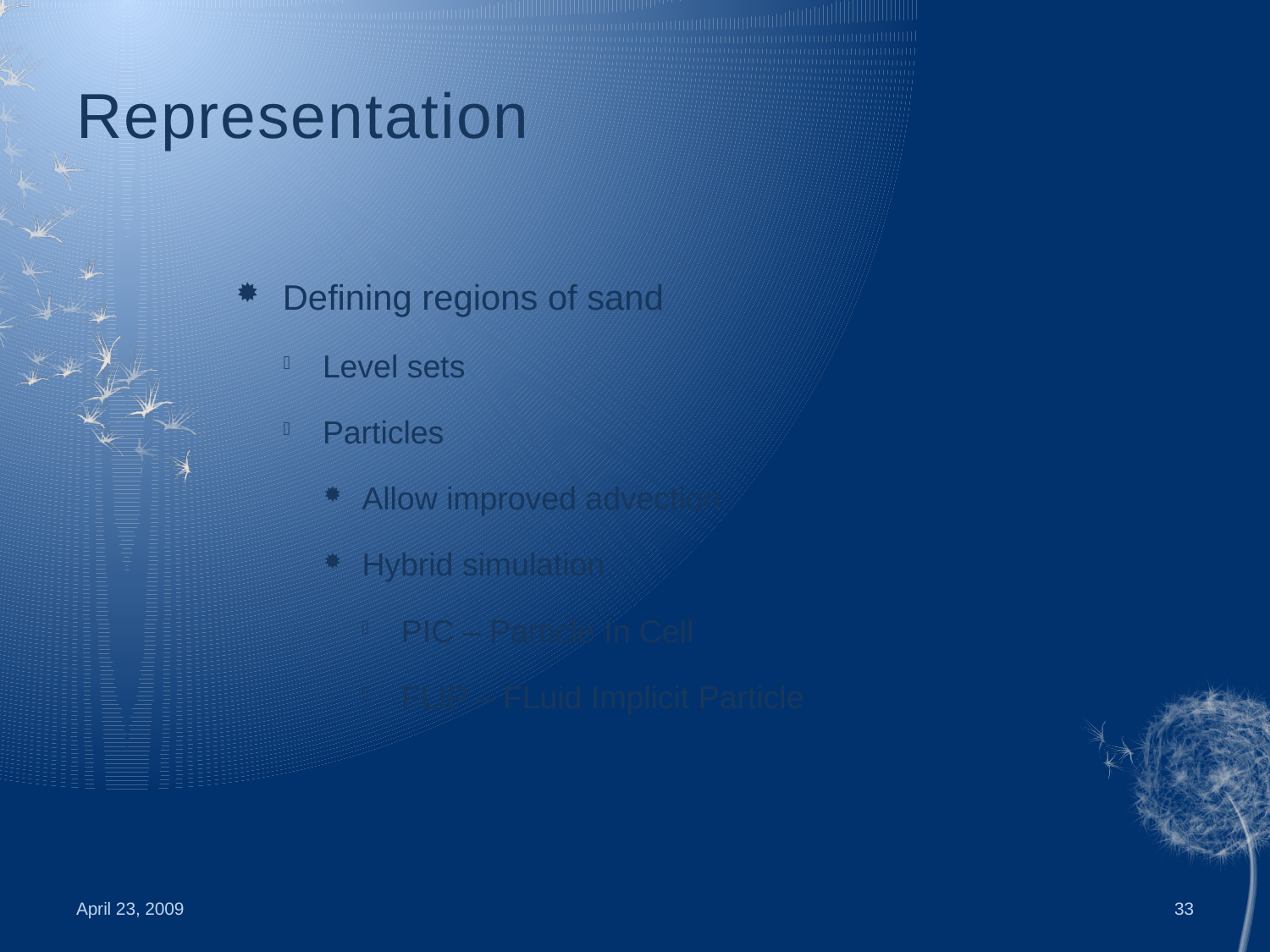

# Representation
Defining regions of sand
Level sets
Particles
Allow improved advection
Hybrid simulation
PIC – Particle In Cell
FLIP – FLuid Implicit Particle
April 23, 2009
33